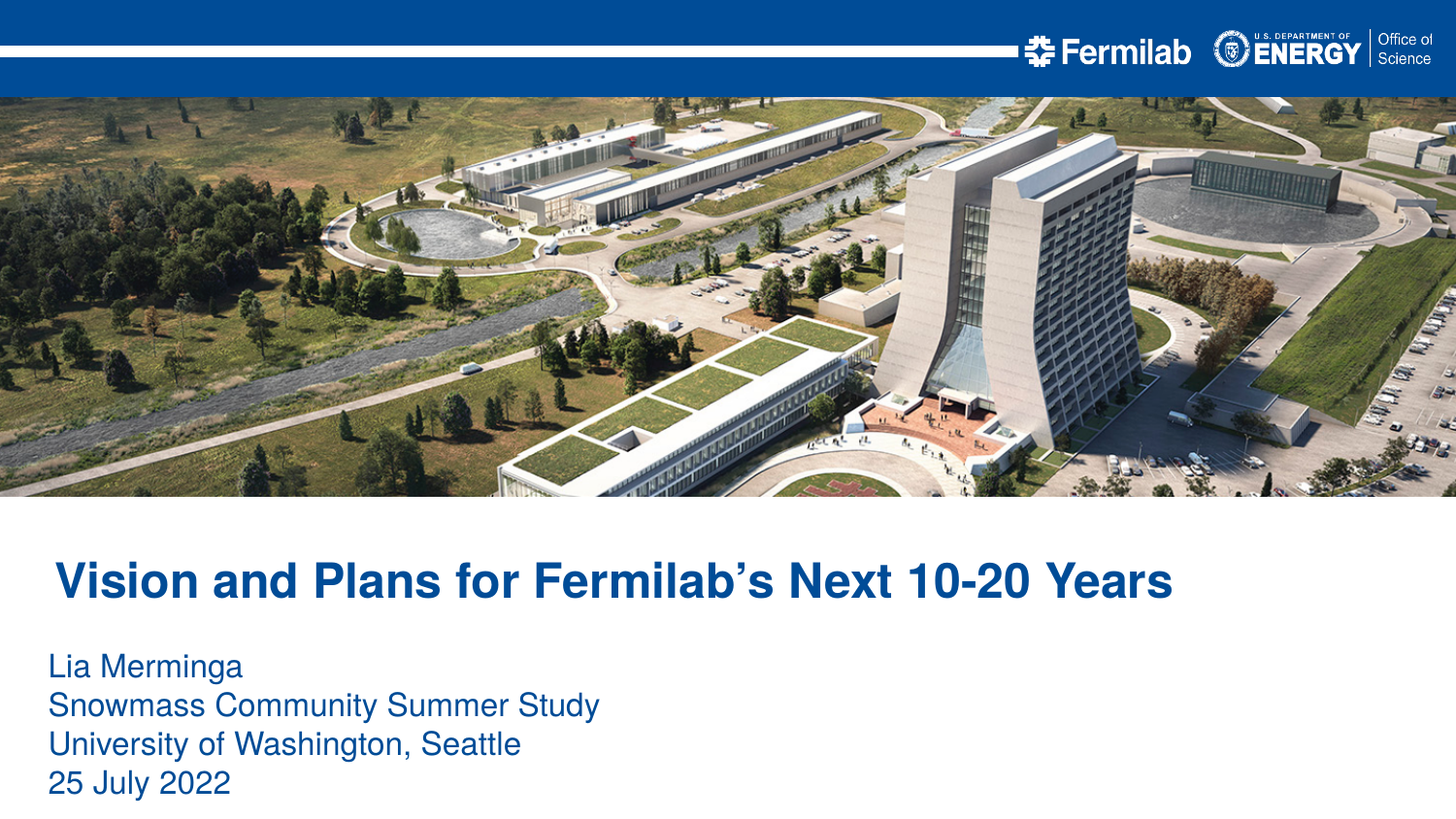

Vision and Plans for Fermilab’s Next 10-20 Years
Lia Merminga
Snowmass Community Summer Study
University of Washington, Seattle
25 July 2022